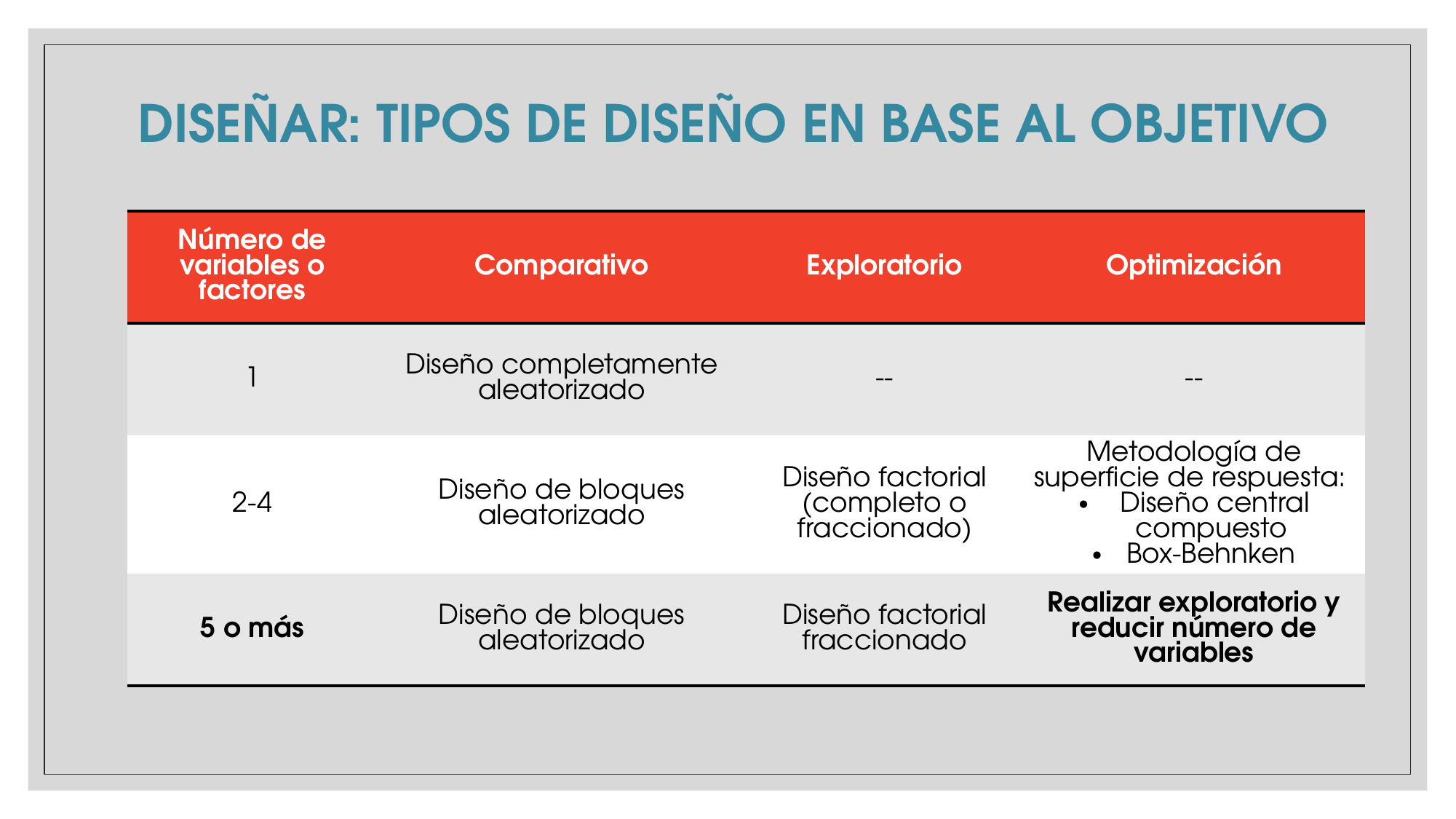

# DISEÑAR: TIPOS DE DISEÑO EN BASE AL OBJETIVO
| Número de variables o factores | Comparativo | Exploratorio | Optimización |
| --- | --- | --- | --- |
| 1 | Diseño completamente aleatorizado | -- | -- |
| 2-4 | Diseño de bloques aleatorizado | Diseño factorial (completo o fraccionado) | Metodología de superficie de respuesta: Diseño central compuesto Box-Behnken |
| 5 o más | Diseño de bloques aleatorizado | Diseño factorial fraccionado | Realizar exploratorio y reducir número de variables |